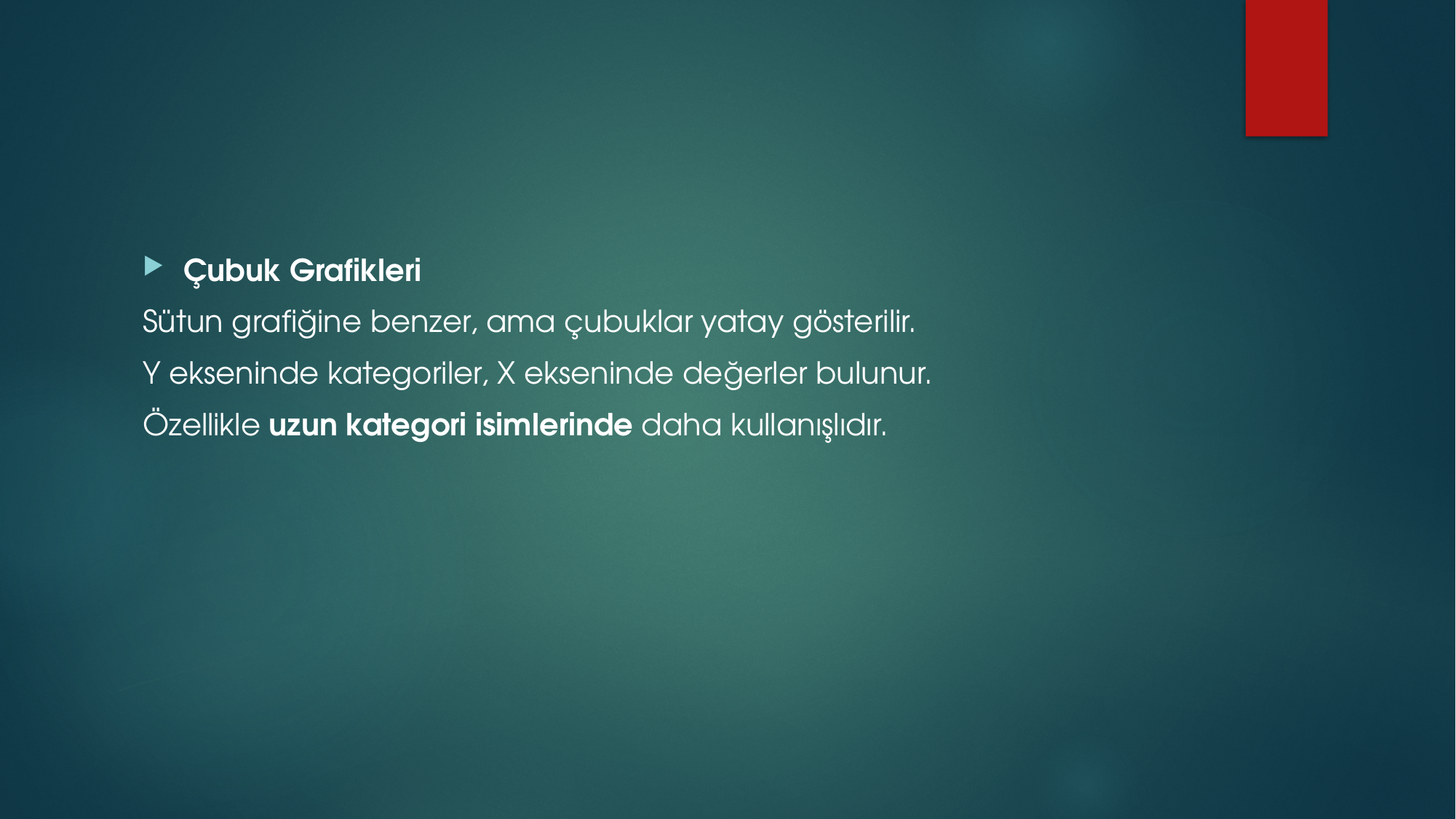

#
Çubuk Grafikleri
Sütun grafiğine benzer, ama çubuklar yatay gösterilir.
Y ekseninde kategoriler, X ekseninde değerler bulunur.
Özellikle uzun kategori isimlerinde daha kullanışlıdır.